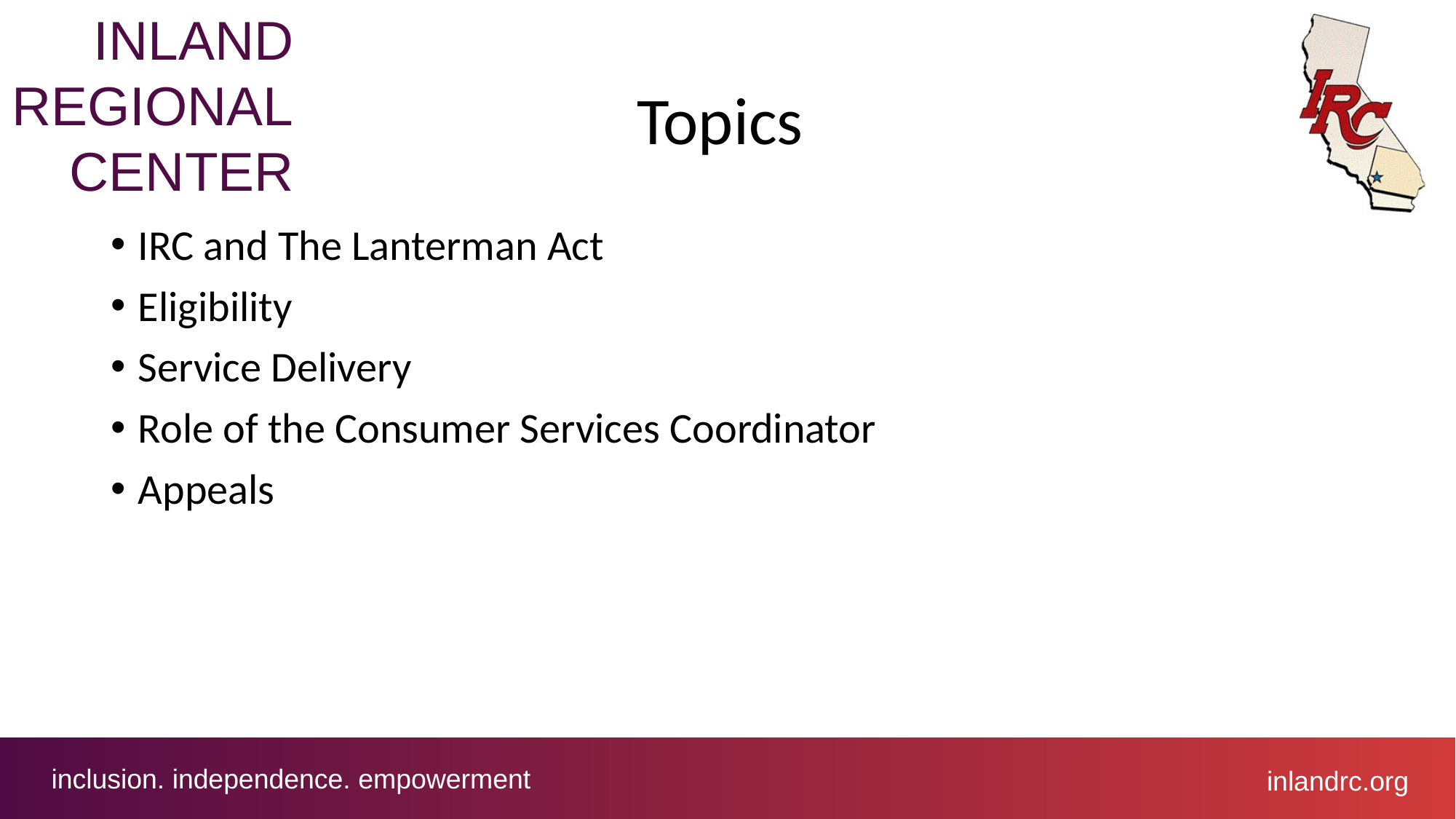

# Topics
IRC and The Lanterman Act
Eligibility
Service Delivery
Role of the Consumer Services Coordinator
Appeals